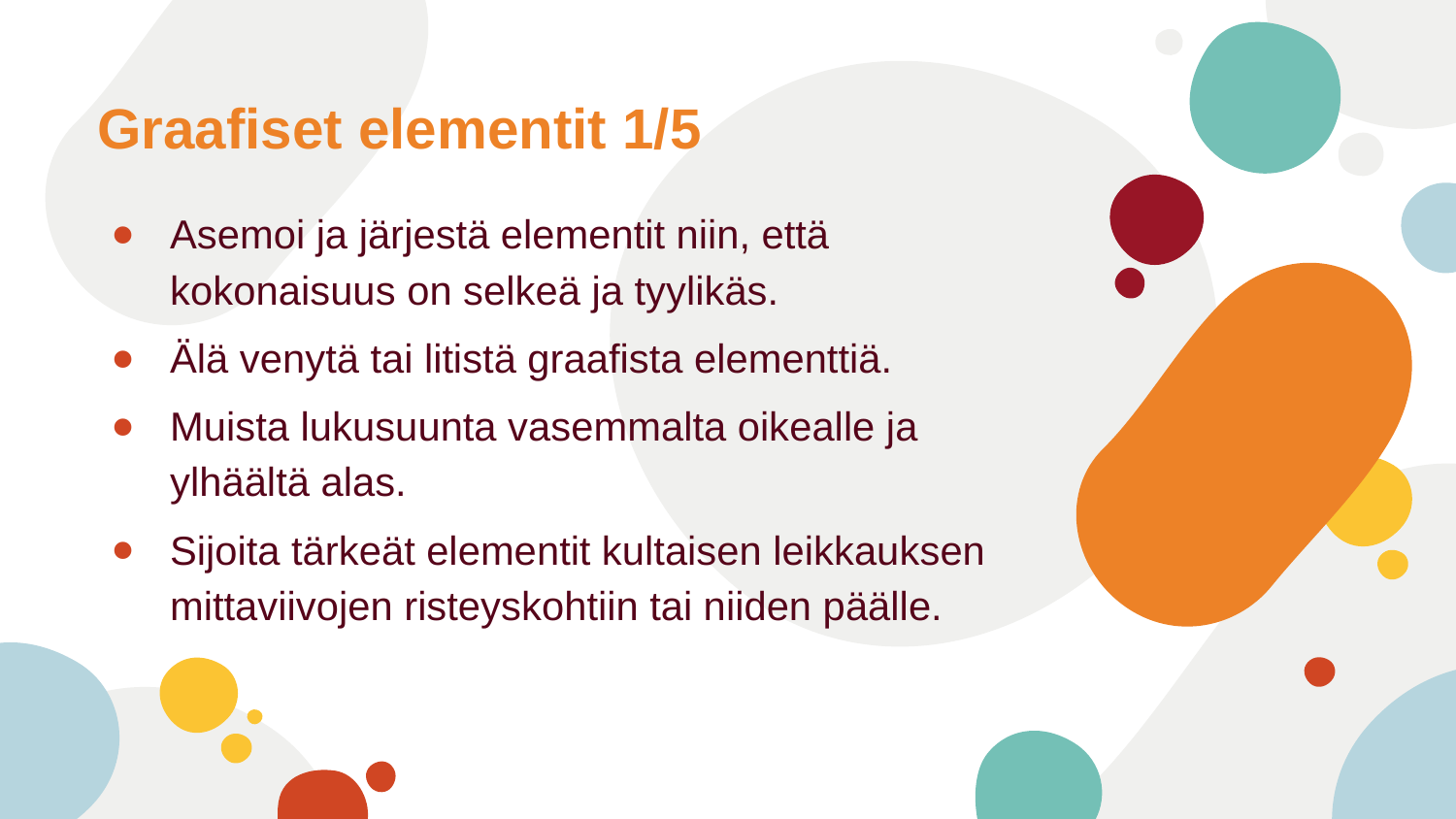

# Graafiset elementit 1/5
Asemoi ja järjestä elementit niin, että kokonaisuus on selkeä ja tyylikäs.
Älä venytä tai litistä graafista elementtiä.
Muista lukusuunta vasemmalta oikealle ja ylhäältä alas.
Sijoita tärkeät elementit kultaisen leikkauksen mittaviivojen risteyskohtiin tai niiden päälle.